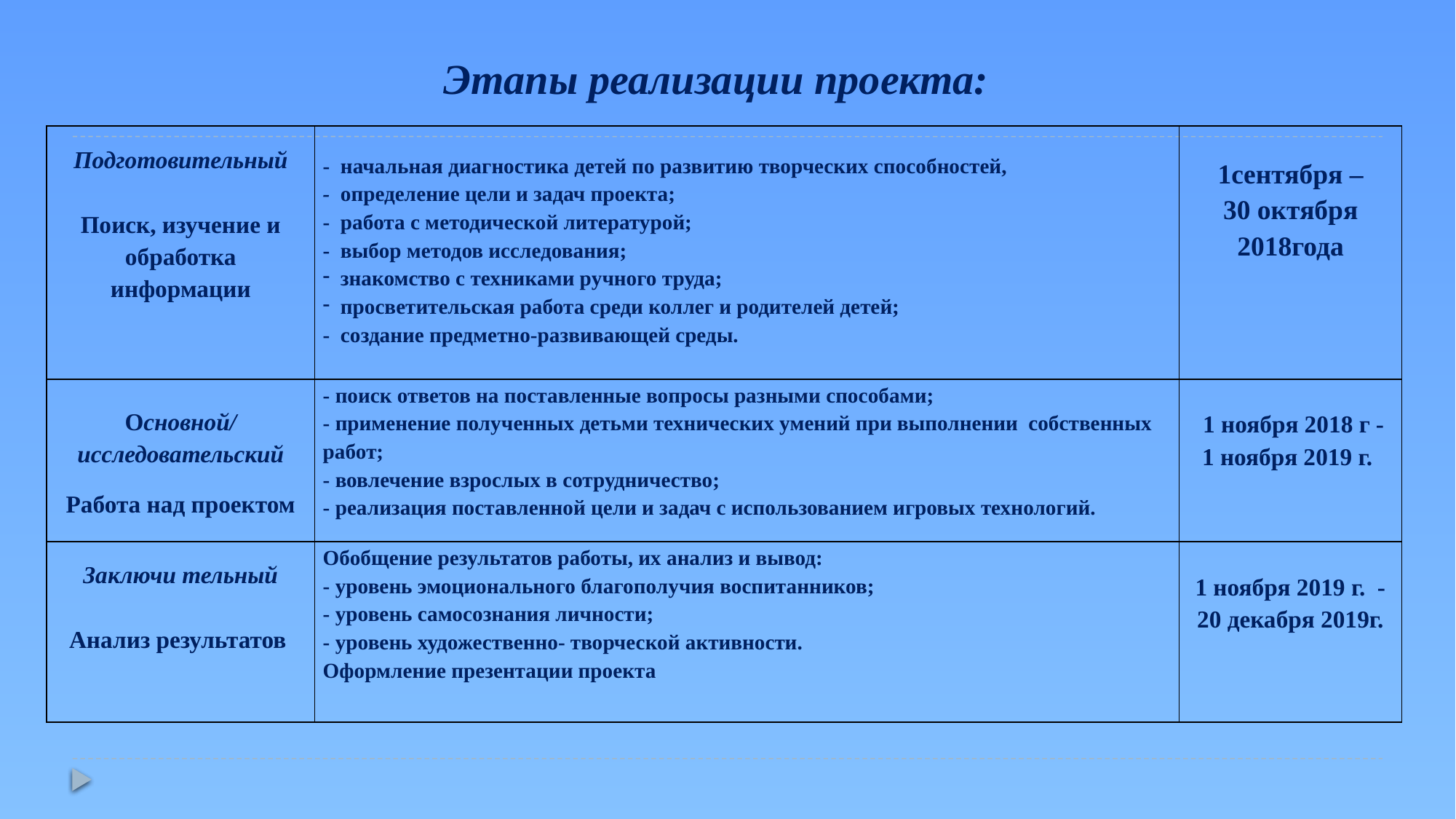

Этапы реализации проекта:
| Подготовительный Поиск, изучение и обработка информации | - начальная диагностика детей по развитию творческих способностей, - определение цели и задач проекта; - работа с методической литературой; - выбор методов исследования; знакомство с техниками ручного труда; просветительская работа среди коллег и родителей детей; - создание предметно-развивающей среды. | 1сентября – 30 октября 2018года |
| --- | --- | --- |
| Основной/ исследовательский Работа над проектом | - поиск ответов на поставленные вопросы разными способами; - применение полученных детьми технических умений при выполнении собственных работ; - вовлечение взрослых в сотрудничество; - реализация поставленной цели и задач с использованием игровых технологий. | 1 ноября 2018 г - 1 ноября 2019 г. |
| Заключи тельный Анализ результатов | Обобщение результатов работы, их анализ и вывод: - уровень эмоционального благополучия воспитанников; - уровень самосознания личности; - уровень художественно- творческой активности. Оформление презентации проекта | 1 ноября 2019 г. - 20 декабря 2019г. |